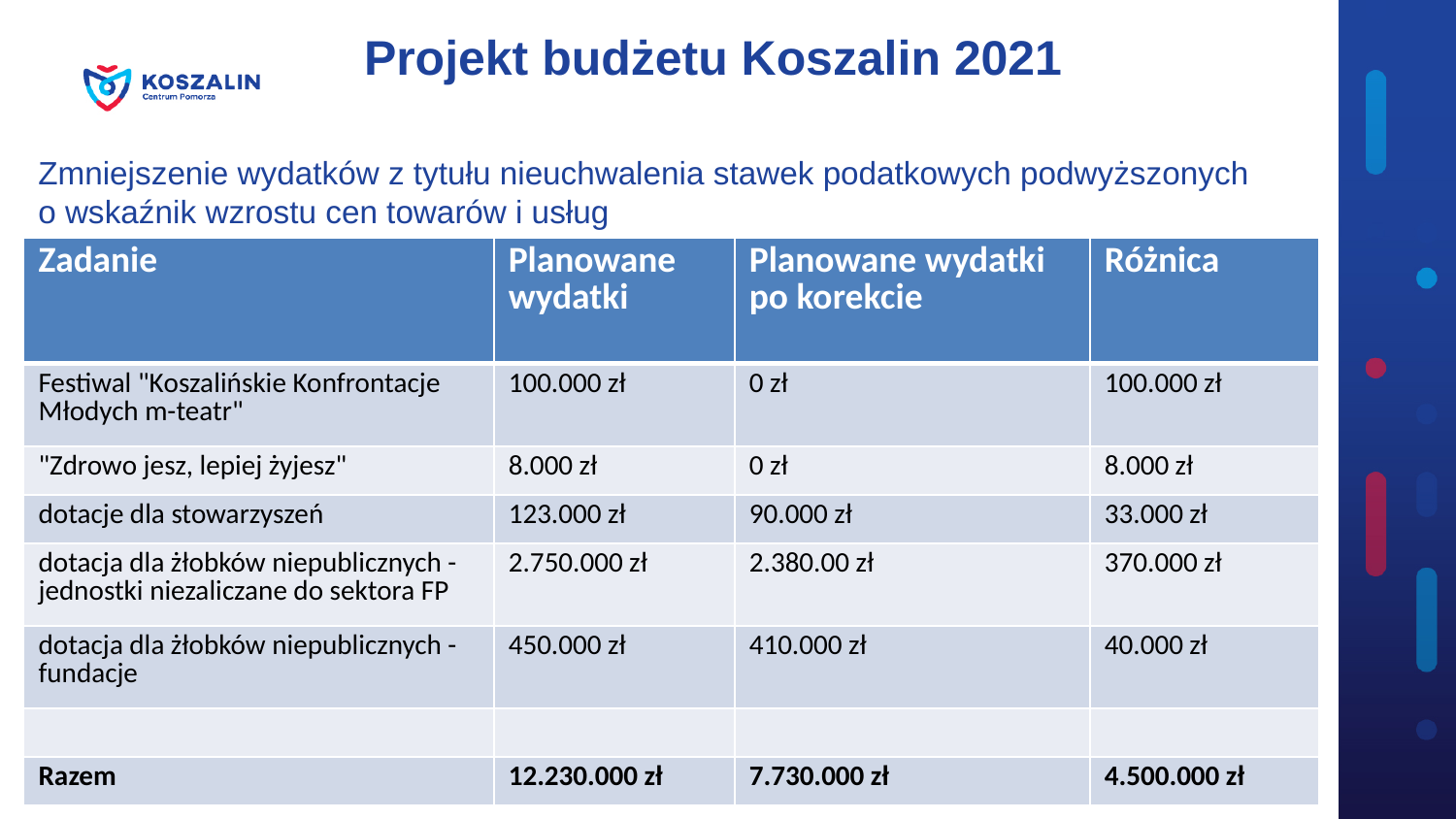

Projekt budżetu Koszalin 2021
Zmniejszenie wydatków z tytułu nieuchwalenia stawek podatkowych podwyższonych
o wskaźnik wzrostu cen towarów i usług
| Zadanie | Planowane wydatki | Planowane wydatki po korekcie | Różnica |
| --- | --- | --- | --- |
| Festiwal "Koszalińskie Konfrontacje Młodych m-teatr" | 100.000 zł | 0 zł | 100.000 zł |
| "Zdrowo jesz, lepiej żyjesz" | 8.000 zł | 0 zł | 8.000 zł |
| dotacje dla stowarzyszeń | 123.000 zł | 90.000 zł | 33.000 zł |
| dotacja dla żłobków niepublicznych - jednostki niezaliczane do sektora FP | 2.750.000 zł | 2.380.00 zł | 370.000 zł |
| dotacja dla żłobków niepublicznych - fundacje | 450.000 zł | 410.000 zł | 40.000 zł |
|  |  |  |  |
| Razem | 12.230.000 zł | 7.730.000 zł | 4.500.000 zł |